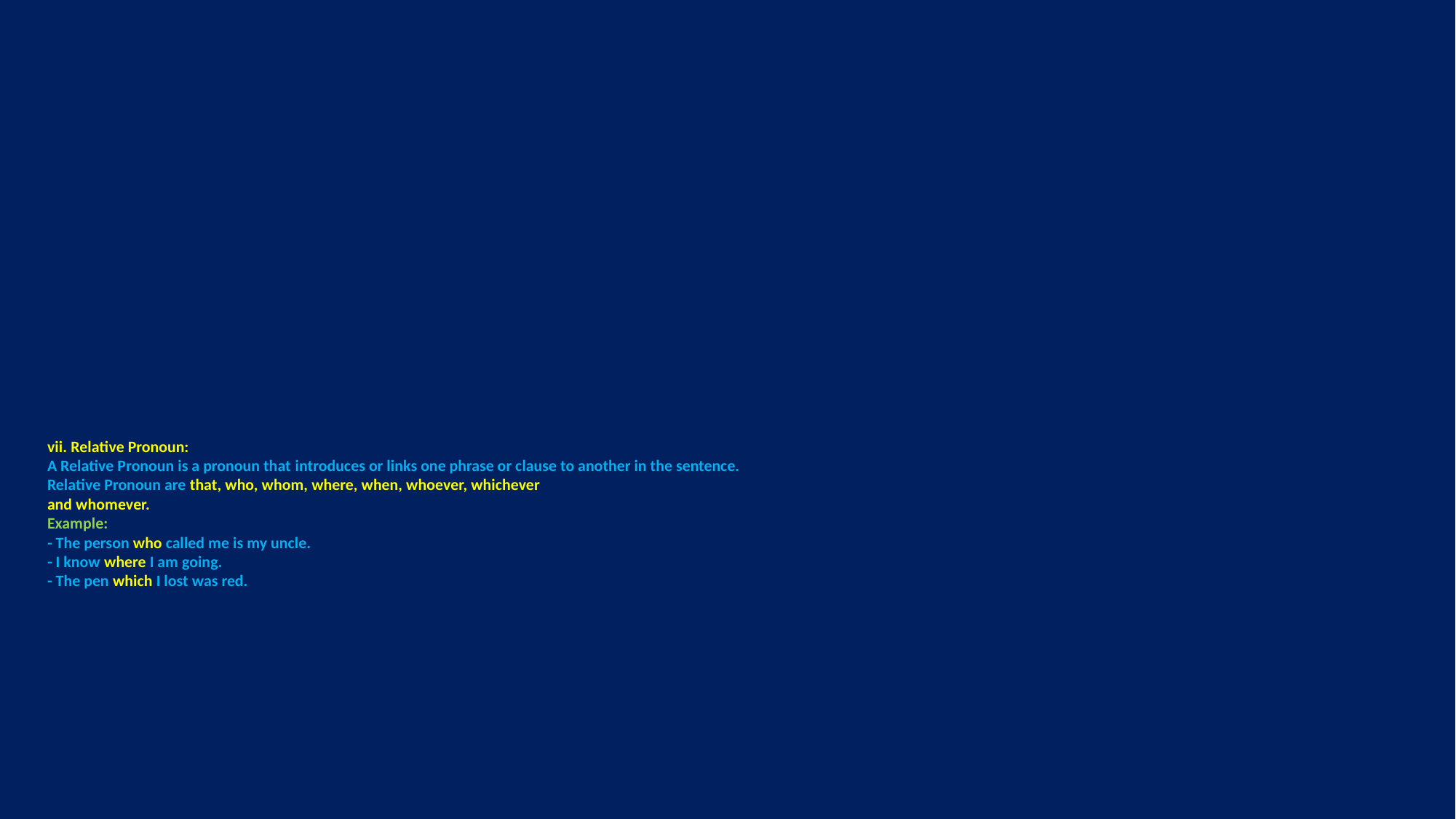

# vii. Relative Pronoun: A Relative Pronoun is a pronoun that introduces or links one phrase or clause to another in the sentence. Relative Pronoun are that, who, whom, where, when, whoever, whichever and whomever. Example: - The person who called me is my uncle. - I know where I am going. - The pen which I lost was red.